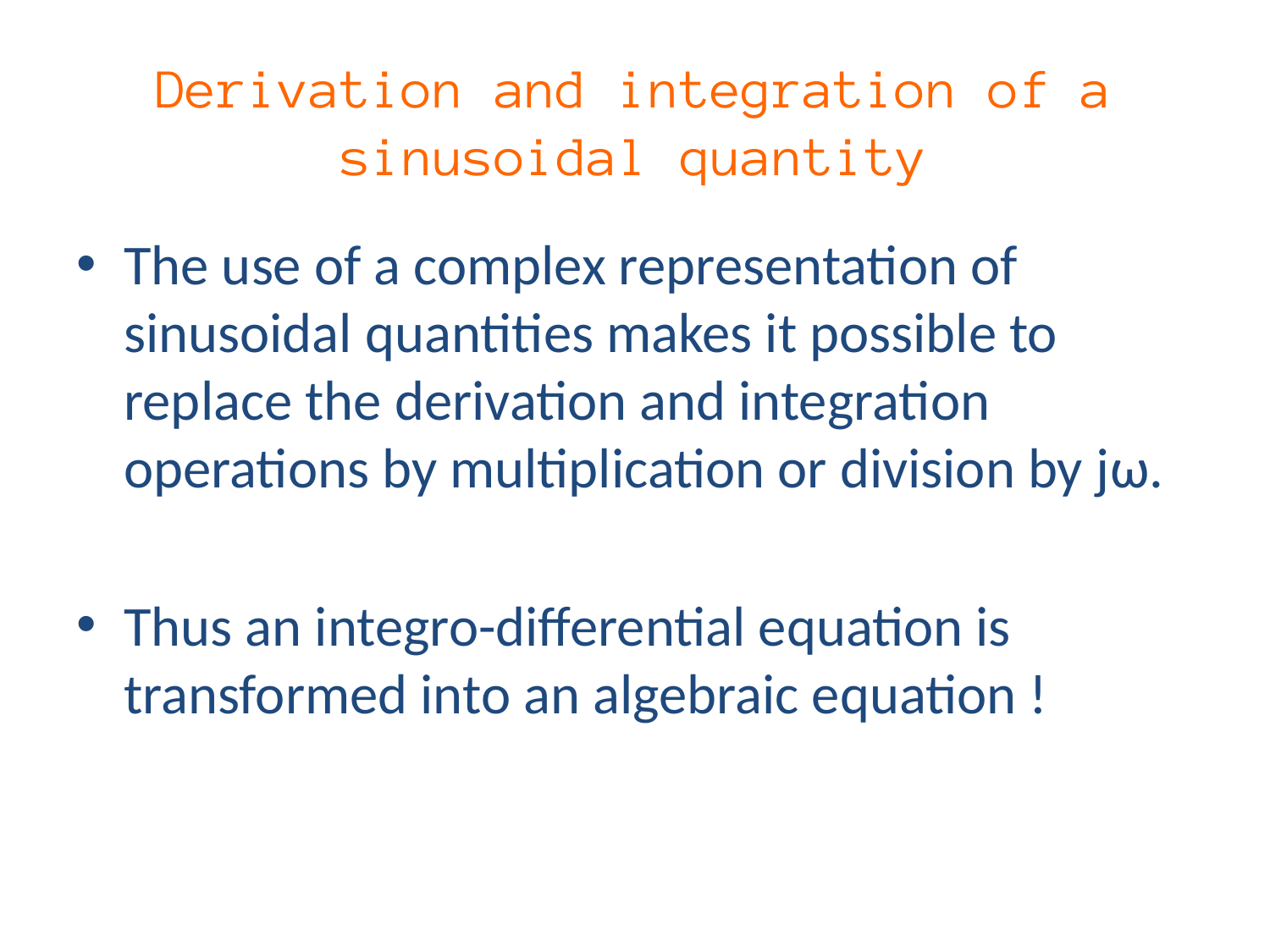

# Derivation and integration of a sinusoidal quantity
The use of a complex representation of sinusoidal quantities makes it possible to replace the derivation and integration operations by multiplication or division by jω.

Thus an integro-differential equation is transformed into an algebraic equation !